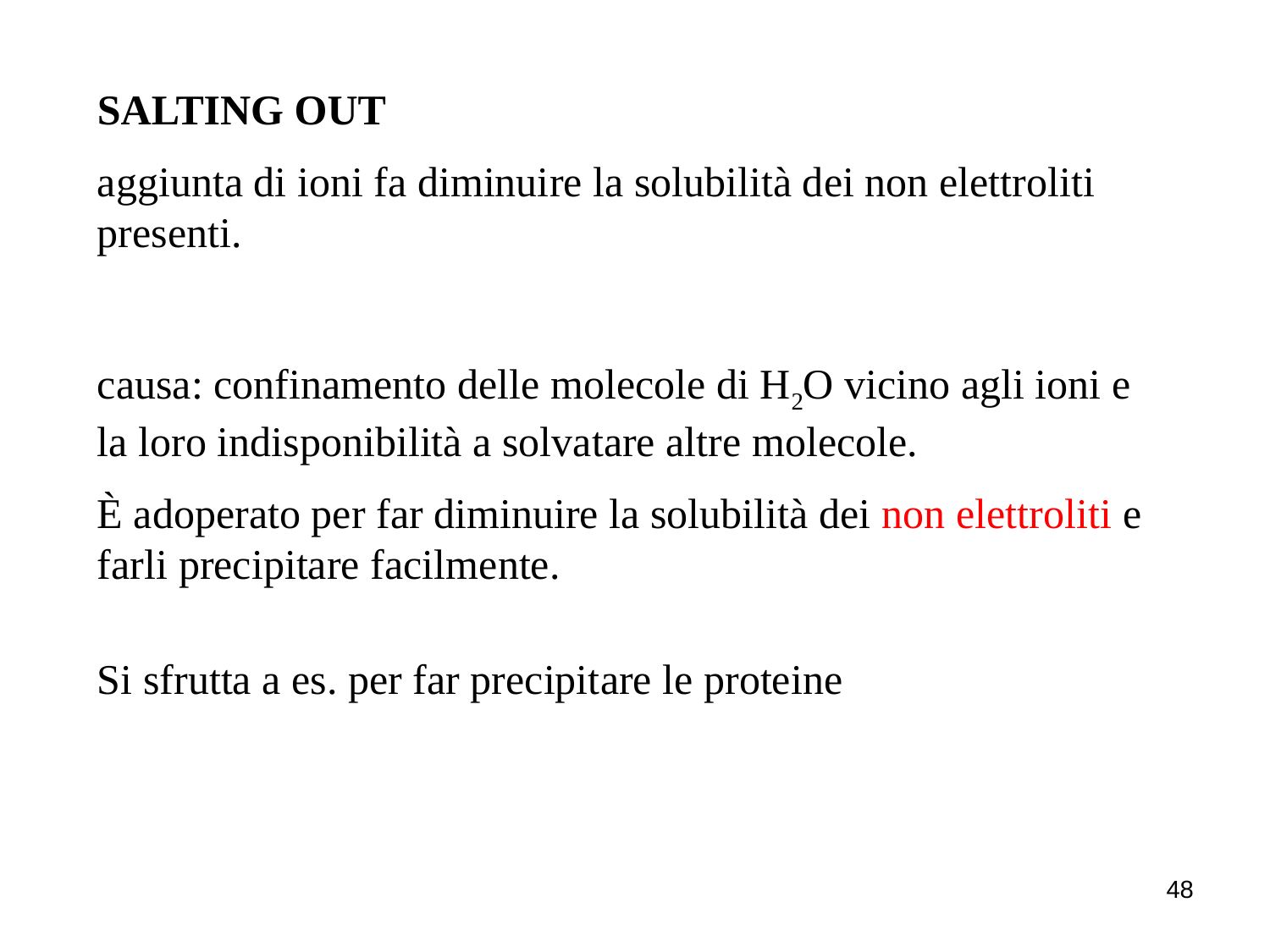

SALTING OUT
aggiunta di ioni fa diminuire la solubilità dei non elettroliti presenti.
causa: confinamento delle molecole di H2O vicino agli ioni e la loro indisponibilità a solvatare altre molecole.
È adoperato per far diminuire la solubilità dei non elettroliti e farli precipitare facilmente.
Si sfrutta a es. per far precipitare le proteine
48